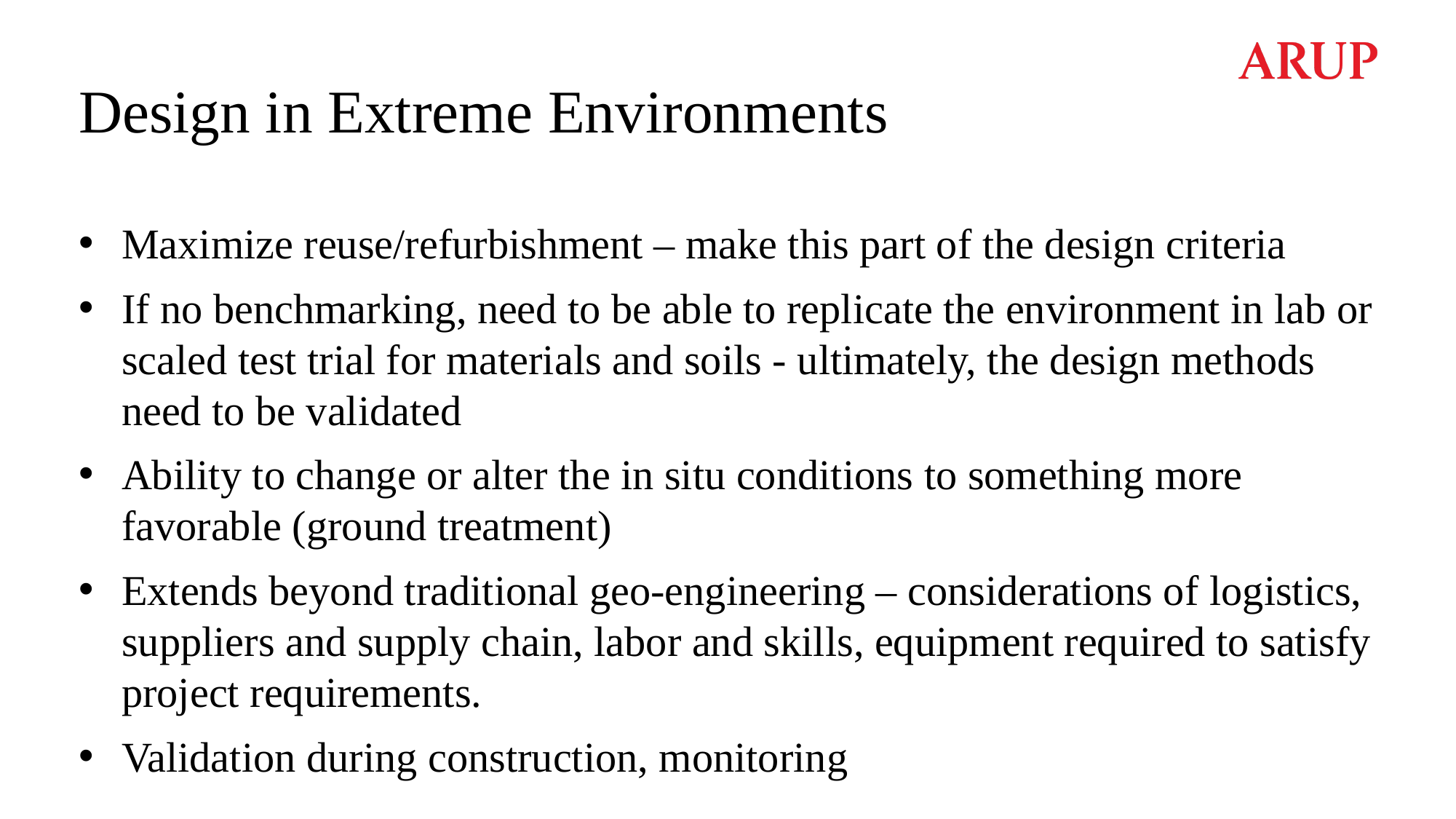

# Design in Extreme Environments

Maximize reuse/refurbishment – make this part of the design criteria
If no benchmarking, need to be able to replicate the environment in lab or scaled test trial for materials and soils - ultimately, the design methods need to be validated
Ability to change or alter the in situ conditions to something more favorable (ground treatment)
Extends beyond traditional geo-engineering – considerations of logistics, suppliers and supply chain, labor and skills, equipment required to satisfy project requirements.
Validation during construction, monitoring